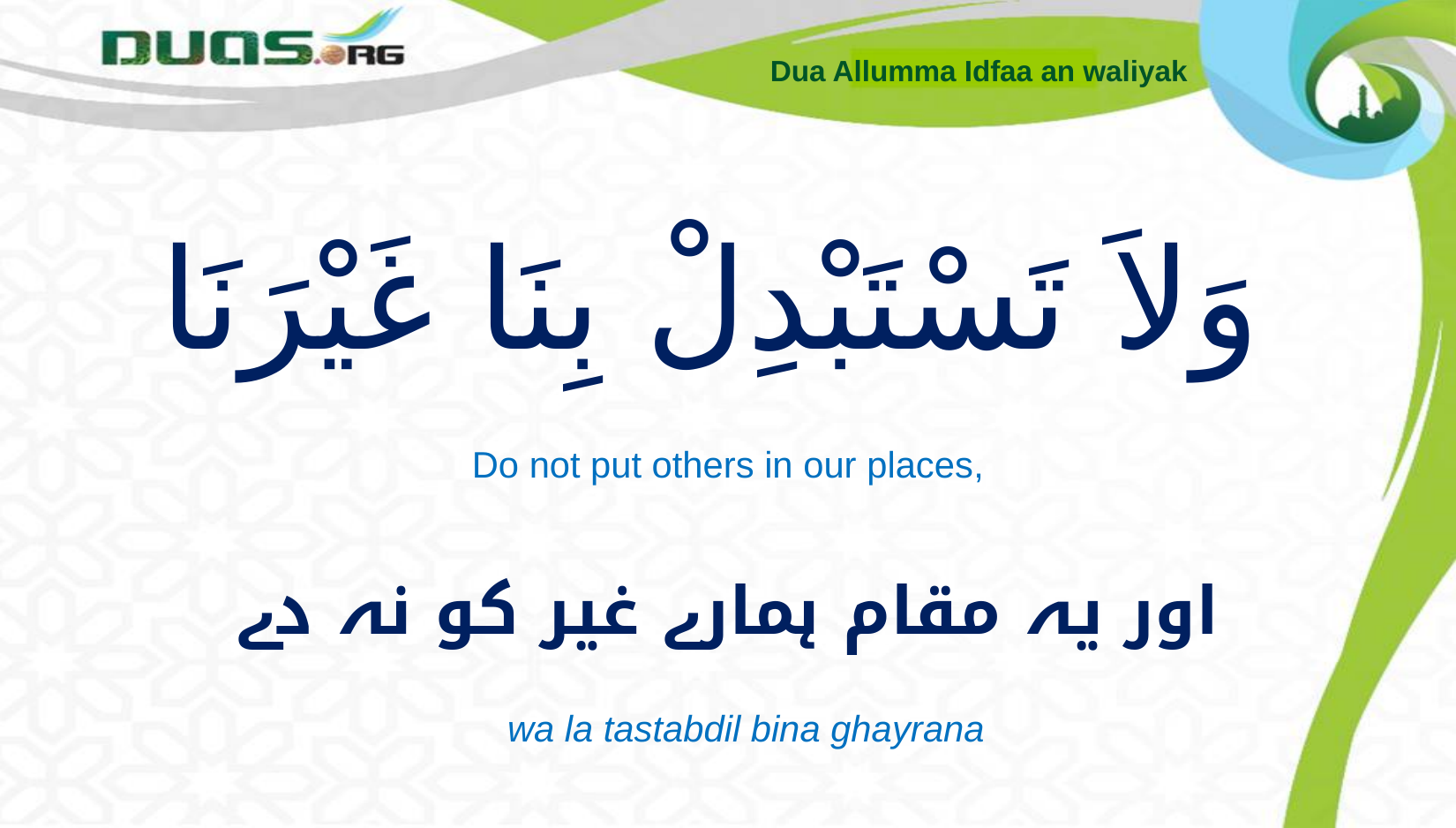

Dua Allumma Idfaa an waliyak
# وَلاَ تَسْتَبْدِلْ بِنَا غَيْرَنَا
Do not put others in our places,
اور یہ مقام ہمارے غیر کو نہ دے
wa la tastabdil bina ghayrana